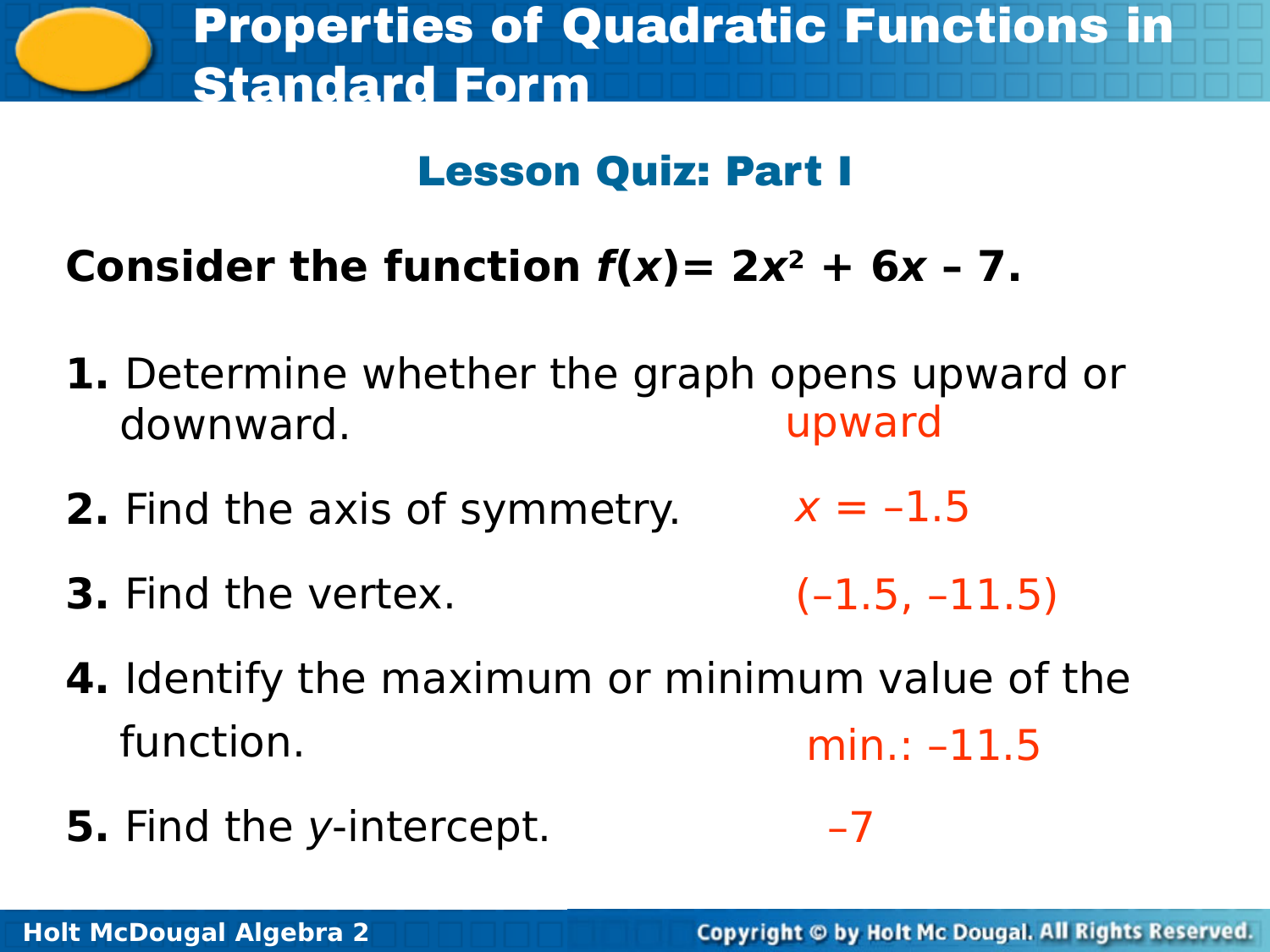

Lesson Quiz: Part I
Consider the function f(x)= 2x2 + 6x – 7.
1. Determine whether the graph opens upward or
    downward.
2. Find the axis of symmetry.
3. Find the vertex.
4. Identify the maximum or minimum value of the
    function.
5. Find the y-intercept.
upward
x = –1.5
(–1.5, –11.5)
min.: –11.5
–7